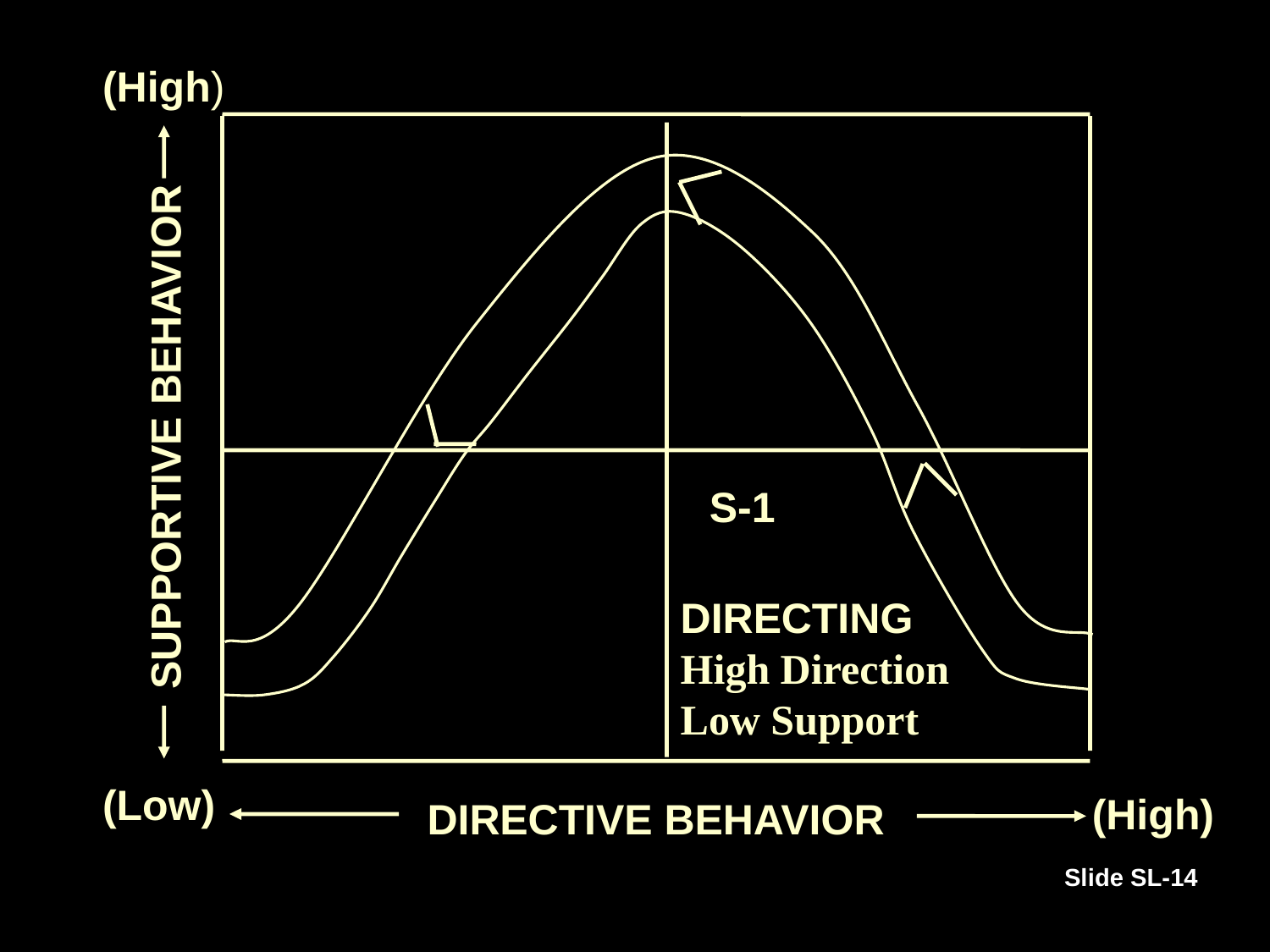

(High)

SUPPORTIVE BEHAVIOR

S-1
DIRECTING
High Direction
Low Support

(Low)
(High)
DIRECTIVE BEHAVIOR

Slide SL-14